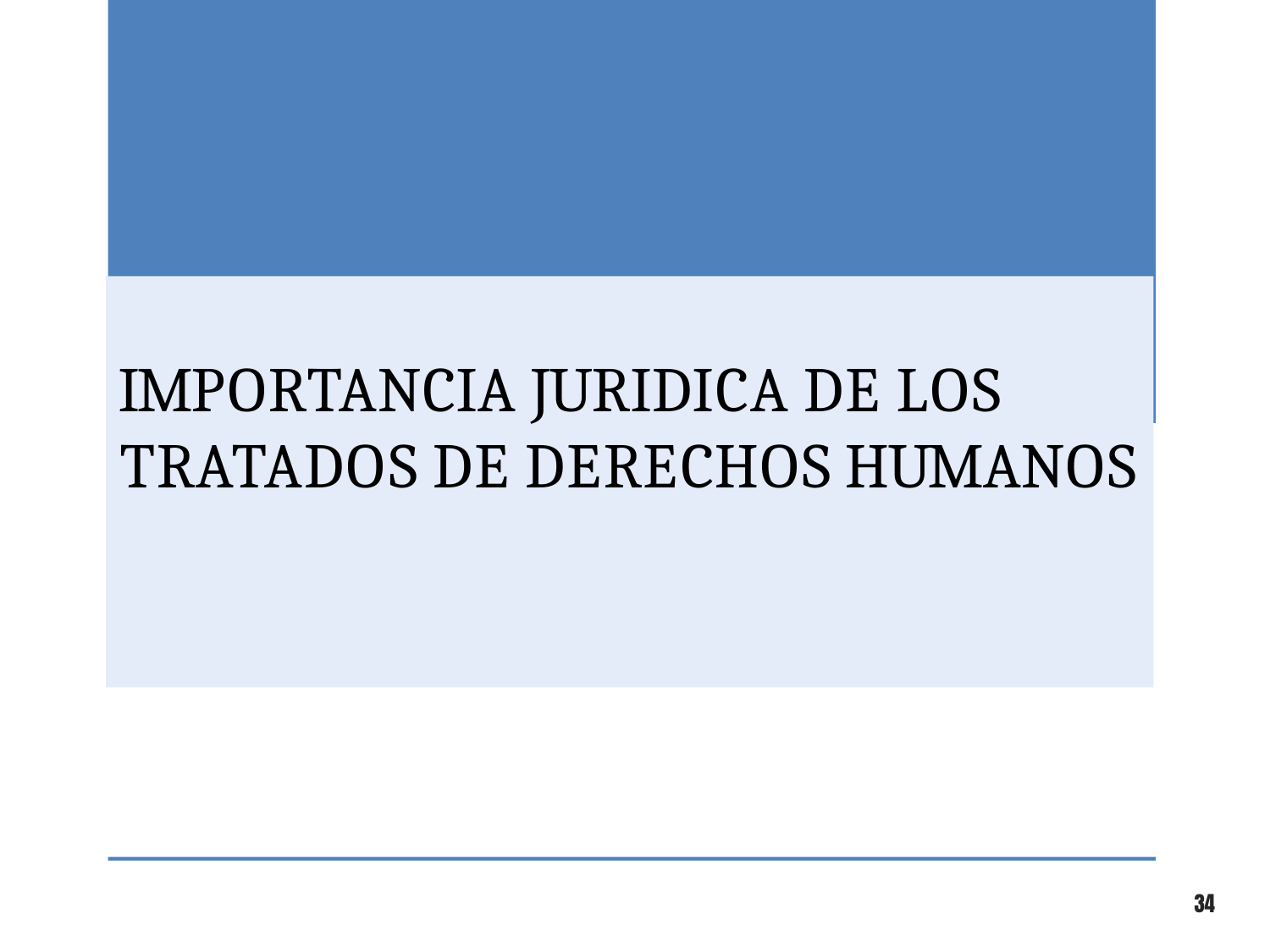

# IMPORTANCIA JURIDICA DE LOS TRATADOS DE DERECHOS HUMANOS
34